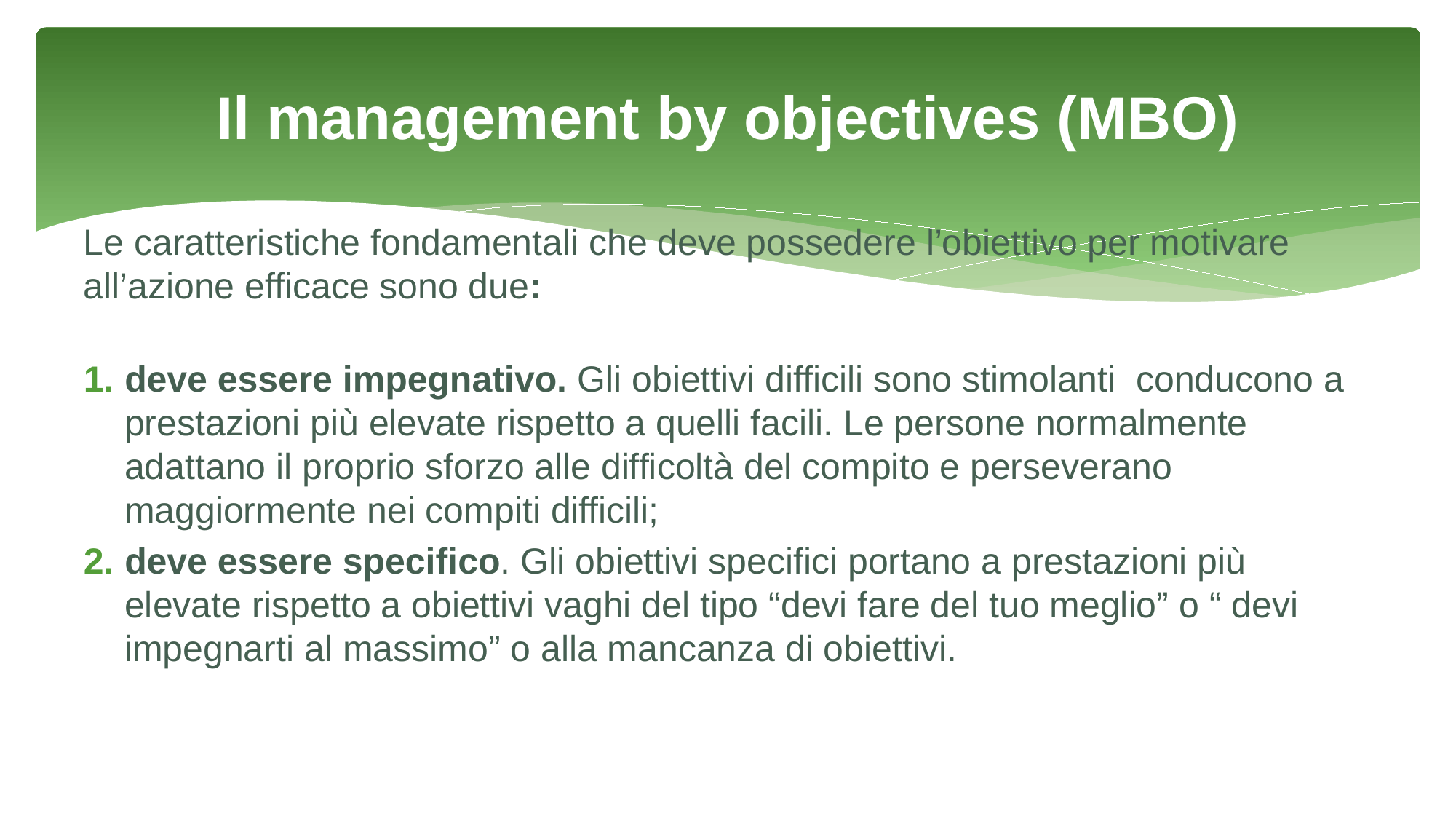

# Il management by objectives (MBO)
Le caratteristiche fondamentali che deve possedere l’obiettivo per motivare all’azione efficace sono due:

deve essere impegnativo. Gli obiettivi difficili sono stimolanti  conducono a prestazioni più elevate rispetto a quelli facili. Le persone normalmente adattano il proprio sforzo alle difficoltà del compito e perseverano maggiormente nei compiti difficili;
deve essere specifico. Gli obiettivi specifici portano a prestazioni più elevate rispetto a obiettivi vaghi del tipo “devi fare del tuo meglio” o “ devi impegnarti al massimo” o alla mancanza di obiettivi.